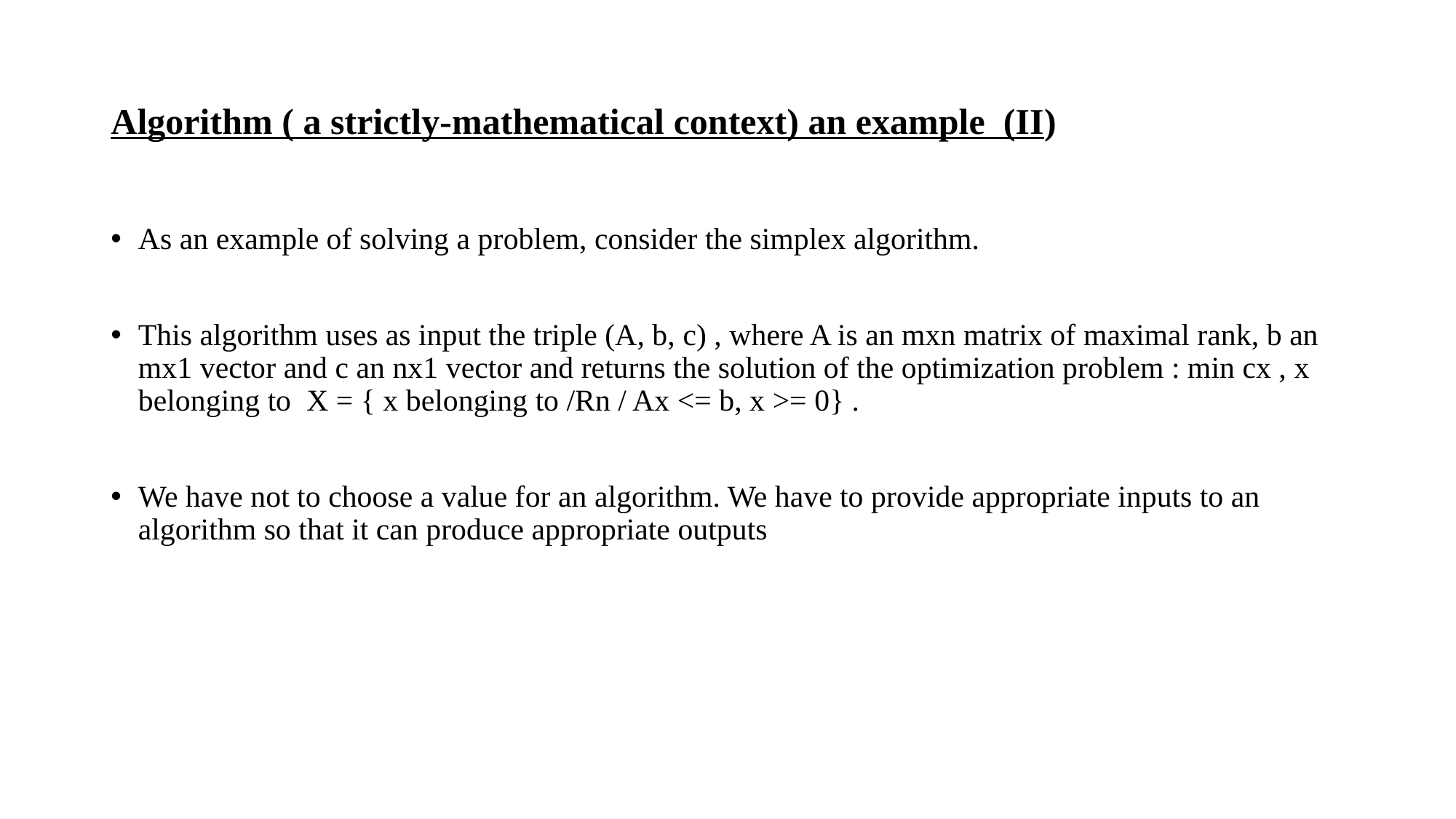

# Algorithm ( a strictly-mathematical context) an example  (II)
As an example of solving a problem, consider the simplex algorithm.

This algorithm uses as input the triple (A, b, c) , where A is an mxn matrix of maximal rank, b an mx1 vector and c an nx1 vector and returns the solution of the optimization problem : min cx , x belonging to  X = { x belonging to /Rn / Ax <= b, x >= 0} .

We have not to choose a value for an algorithm. We have to provide appropriate inputs to an algorithm so that it can produce appropriate outputs